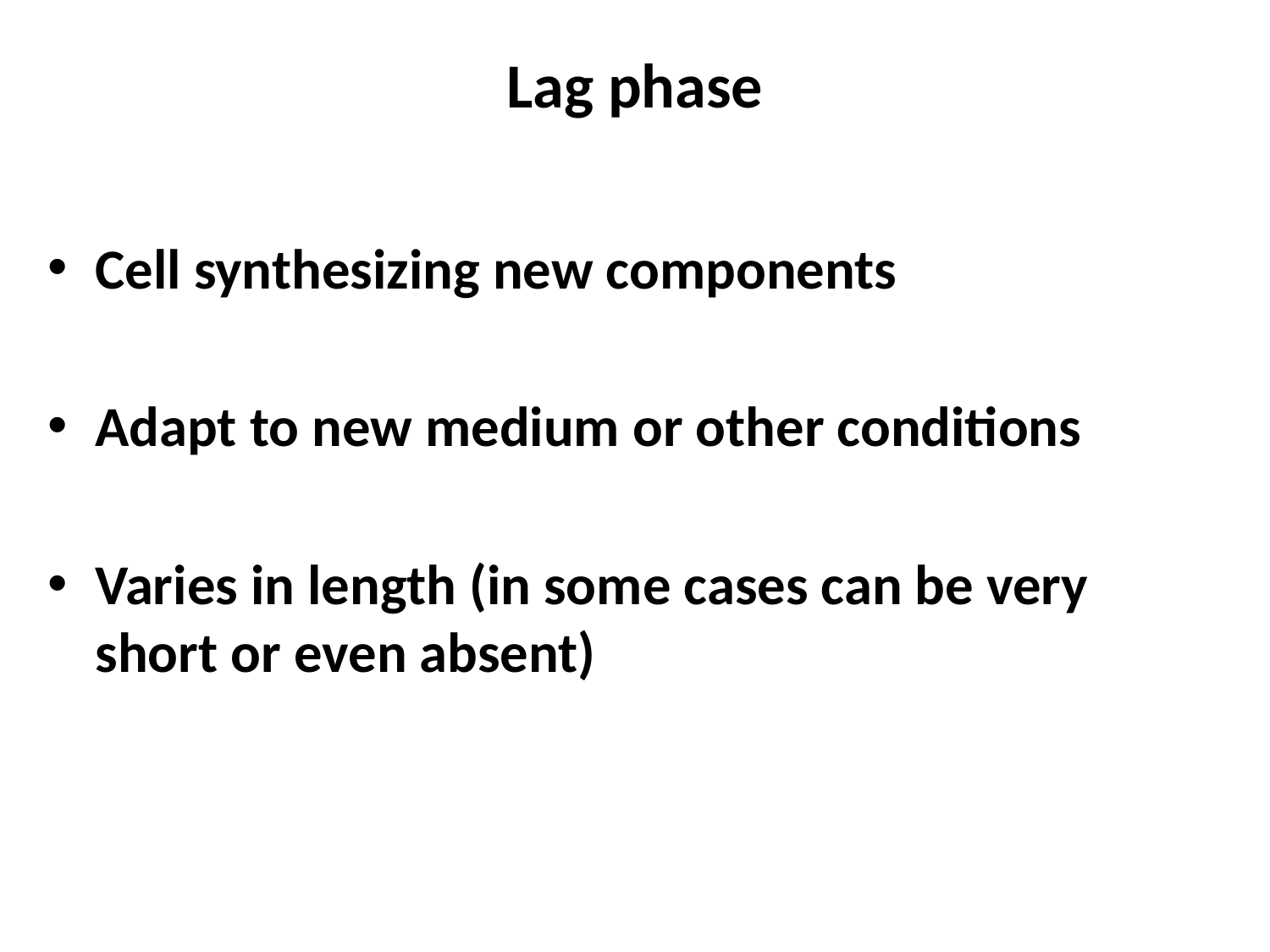

# Lag phase
Cell synthesizing new components

Adapt to new medium or other conditions

Varies in length (in some cases can be very short or even absent)